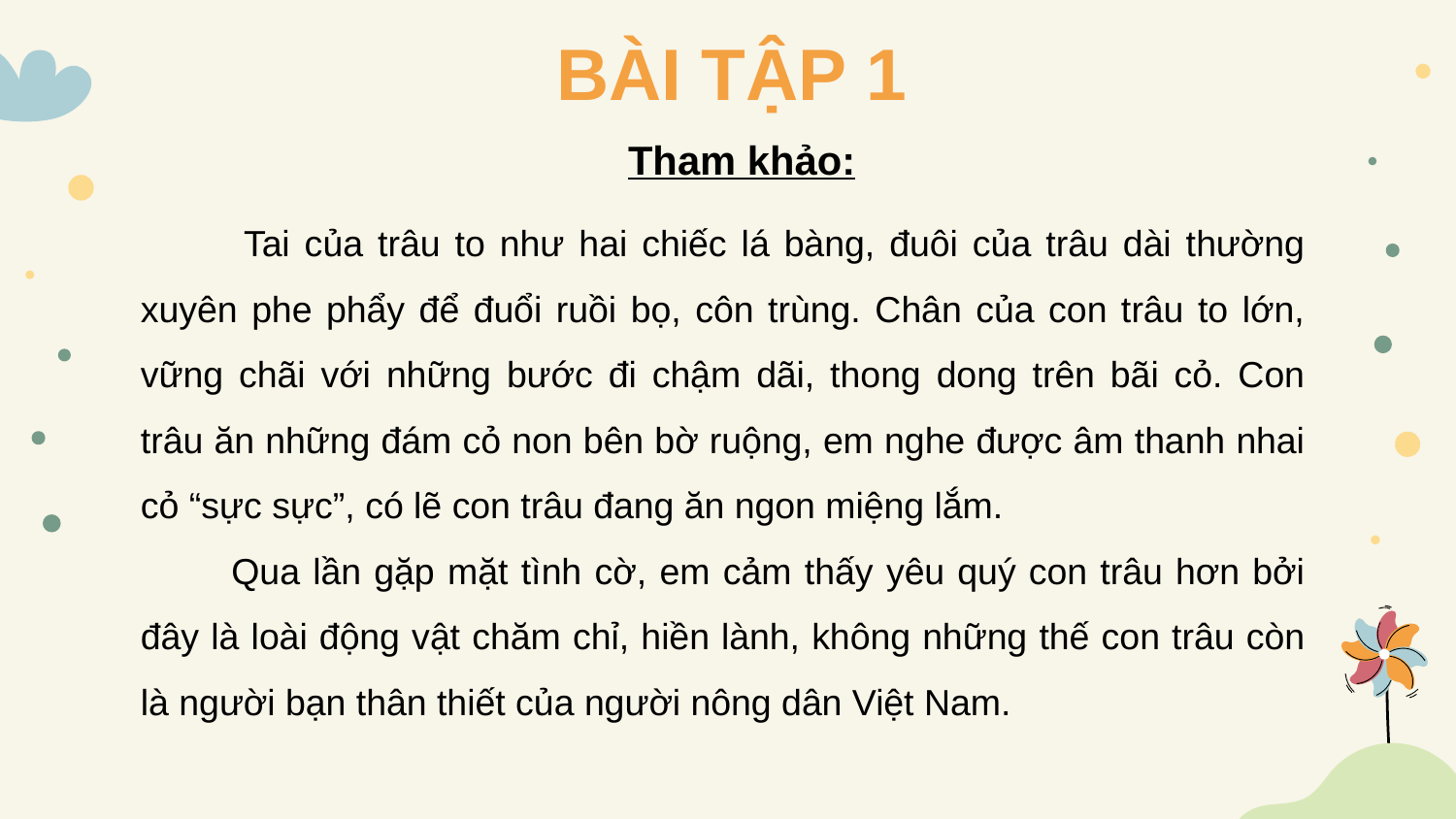

BÀI TẬP 1
Tham khảo:
       Tai của trâu to như hai chiếc lá bàng, đuôi của trâu dài thường xuyên phe phẩy để đuổi ruồi bọ, côn trùng. Chân của con trâu to lớn, vững chãi với những bước đi chậm dãi, thong dong trên bãi cỏ. Con trâu ăn những đám cỏ non bên bờ ruộng, em nghe được âm thanh nhai cỏ “sực sực”, có lẽ con trâu đang ăn ngon miệng lắm.
       Qua lần gặp mặt tình cờ, em cảm thấy yêu quý con trâu hơn bởi đây là loài động vật chăm chỉ, hiền lành, không những thế con trâu còn là người bạn thân thiết của người nông dân Việt Nam.